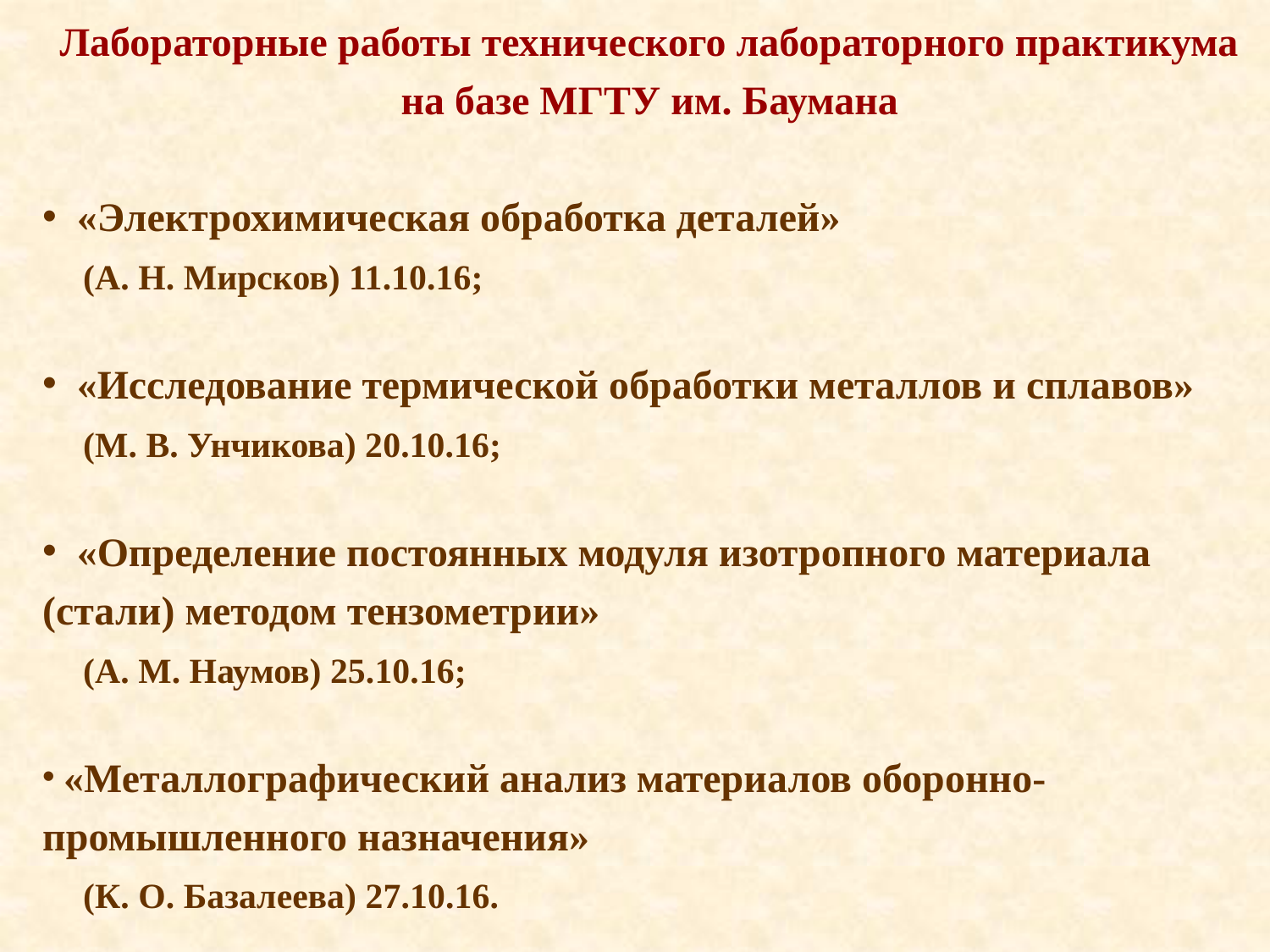

Лабораторные работы технического лабораторного практикума
на базе МГТУ им. Баумана

  «Электрохимическая обработка деталей»
    (А. Н. Мирсков) 11.10.16;

  «Исследование термической обработки металлов и сплавов»
    (М. В. Унчикова) 20.10.16;

  «Определение постоянных модуля изотропного материала (стали) методом тензометрии»
    (А. М. Наумов) 25.10.16;

 «Металлографический анализ материалов оборонно-промышленного назначения»
    (К. О. Базалеева) 27.10.16.